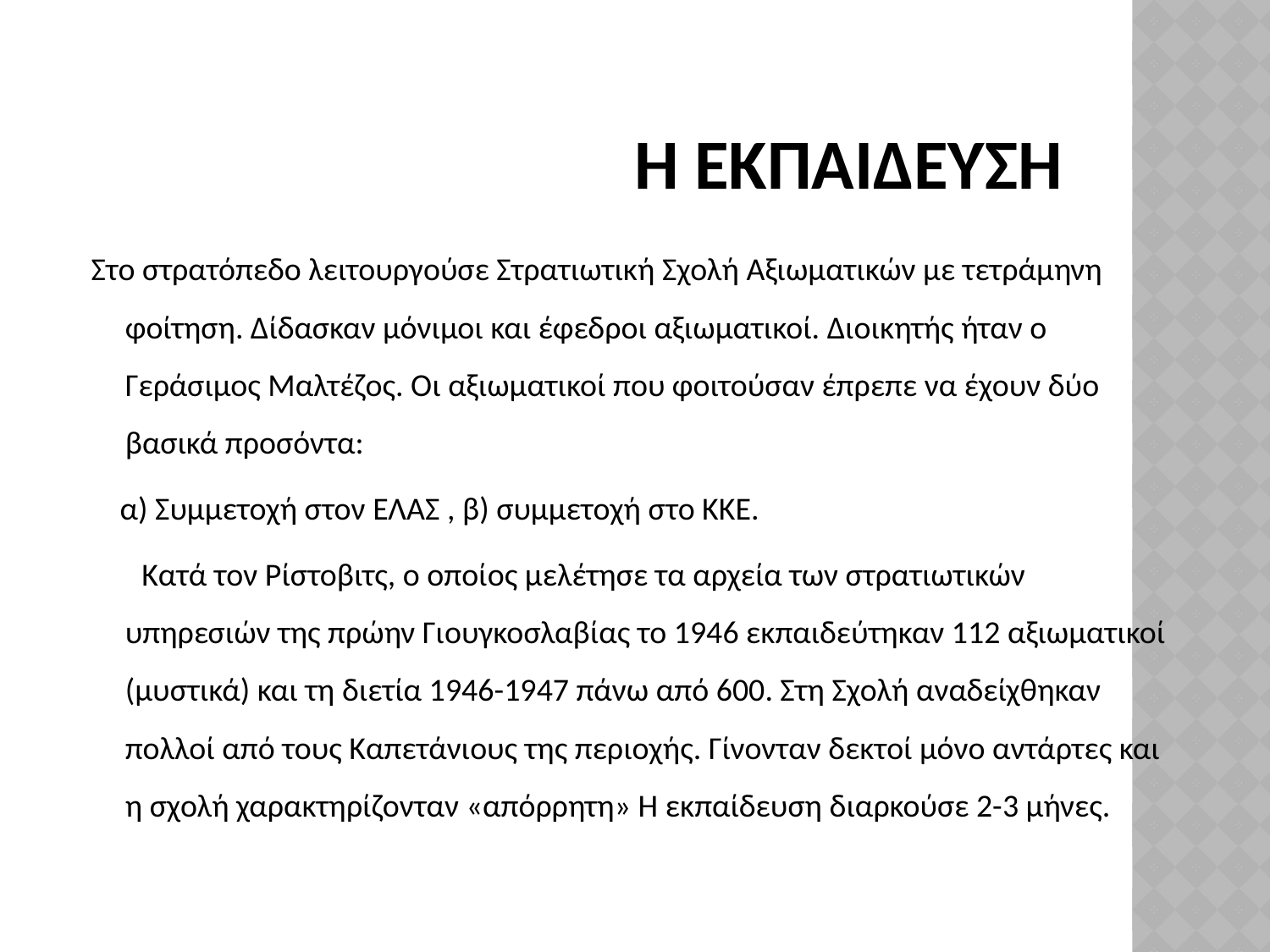

# Η Εκπαίδευση
Στο στρατόπεδο λειτουργούσε Στρατιωτική Σχολή Αξιωματικών με τετράμηνη φοίτηση. Δίδασκαν μόνιμοι και έφεδροι αξιωματικοί. Διοικητής ήταν ο Γεράσιμος Μαλτέζος. Οι αξιωματικοί που φοιτούσαν έπρεπε να έχουν δύο βασικά προσόντα:
    α) Συμμετοχή στον ΕΛΑΣ , β) συμμετοχή στο ΚΚΕ.
       Κατά τον Ρίστοβιτς, ο οποίος μελέτησε τα αρχεία των στρατιωτικών υπηρεσιών της πρώην Γιουγκοσλαβίας το 1946 εκπαιδεύτηκαν 112 αξιωματικοί (μυστικά) και τη διετία 1946-1947 πάνω από 600. Στη Σχολή αναδείχθηκαν πολλοί από τους Καπετάνιους της περιοχής. Γίνονταν δεκτοί μόνο αντάρτες και η σχολή χαρακτηρίζονταν «απόρρητη» Η εκπαίδευση διαρκούσε 2-3 μήνες.